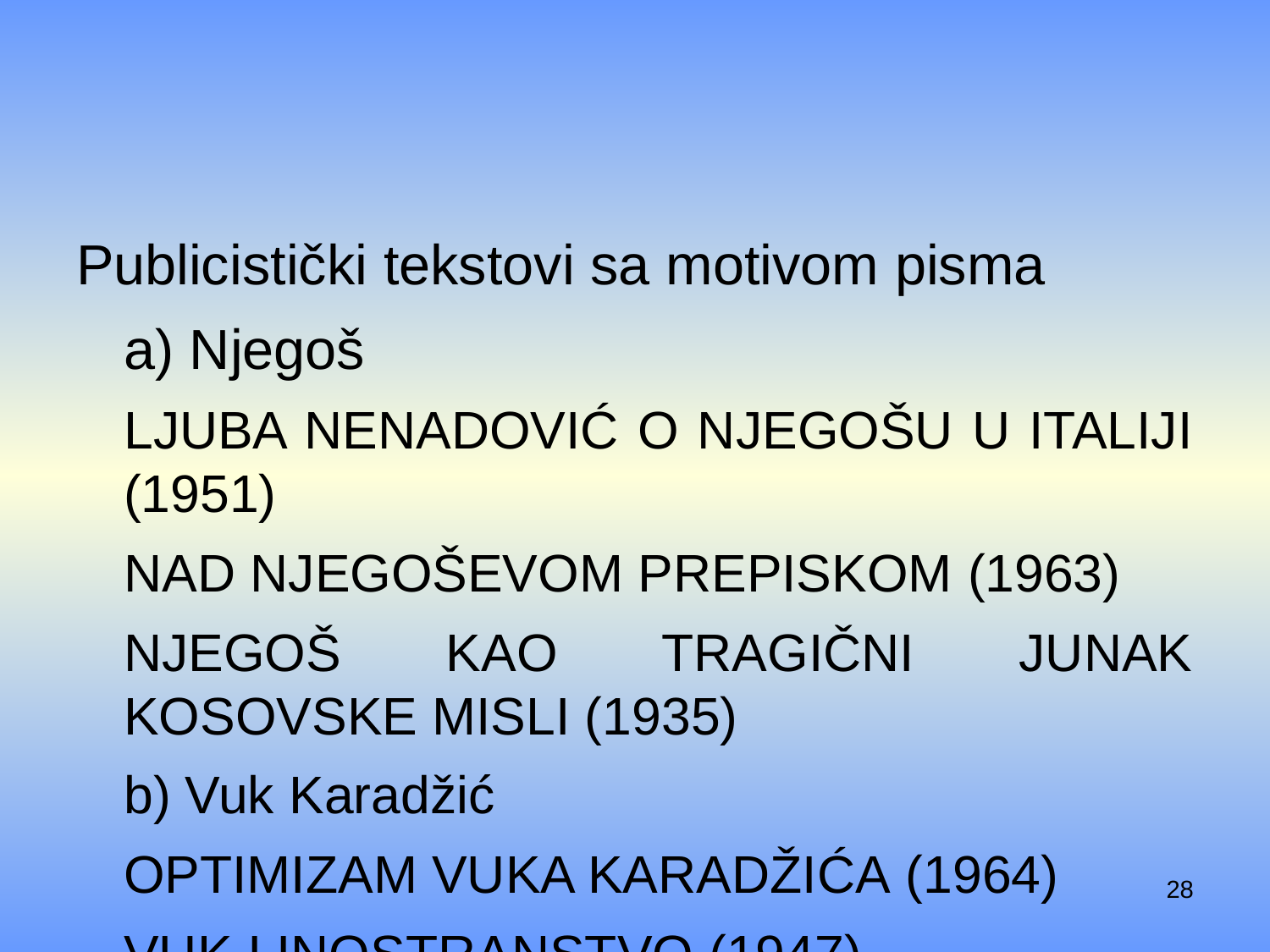

#
Publicistički tekstovi sa motivom pisma
a) Njegoš
Ljuba Nenadović o Njegošu u Italiji (1951)
Nad Njegoševom prepiskom (1963)
Njegoš kao tragični junak kosovske misli (1935)
b) Vuk Karadžić
Optimizam Vuka Karadžića (1964)
Vuk i inostranstvo (1947)

28